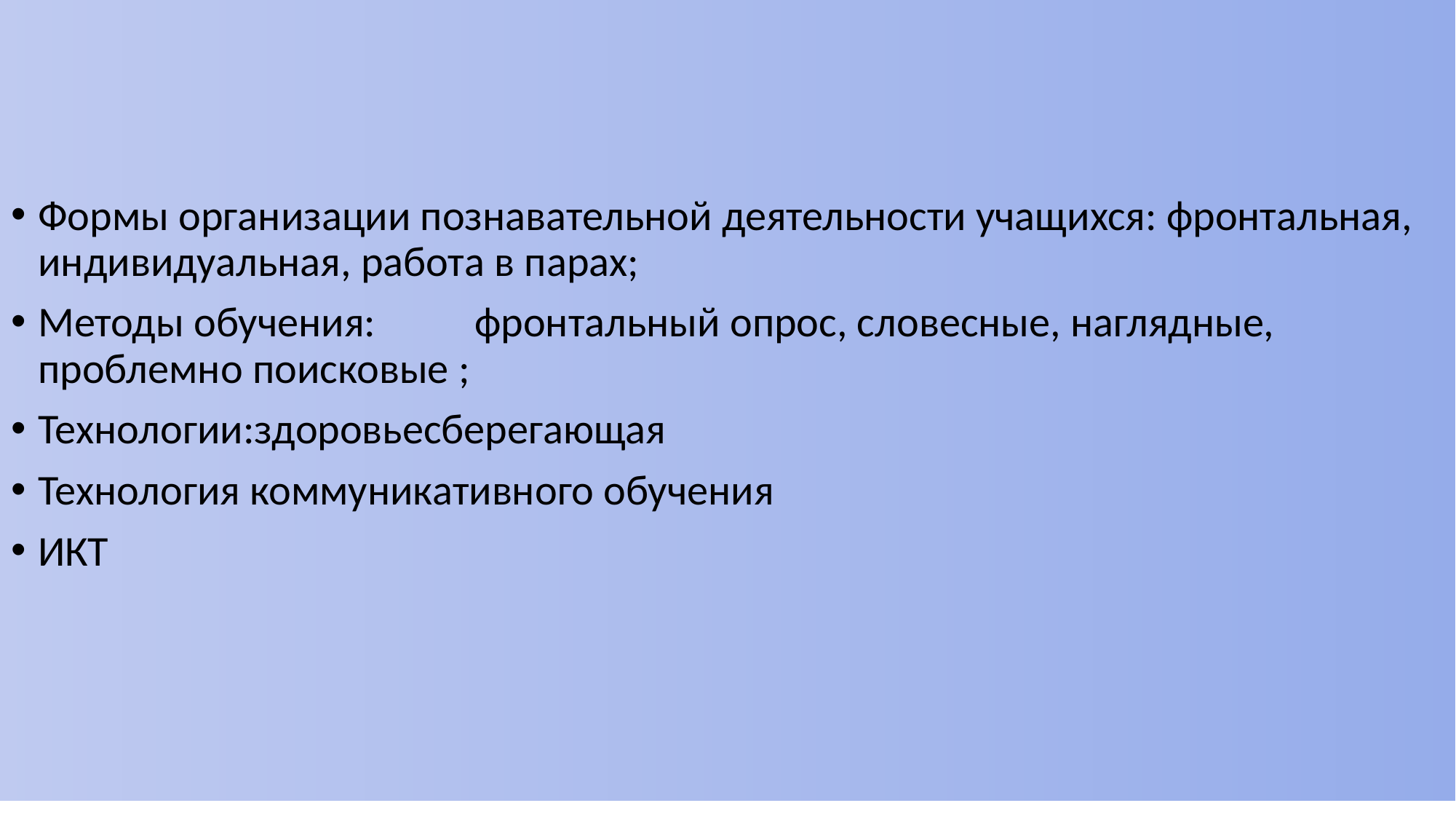

Формы организации познавательной деятельности учащихся: фронтальная, индивидуальная, работа в парах;
Методы обучения:	фронтальный опрос, словесные, наглядные, проблемно поисковые ;
Технологии:здоровьесберегающая
Технология коммуникативного обучения
ИКТ